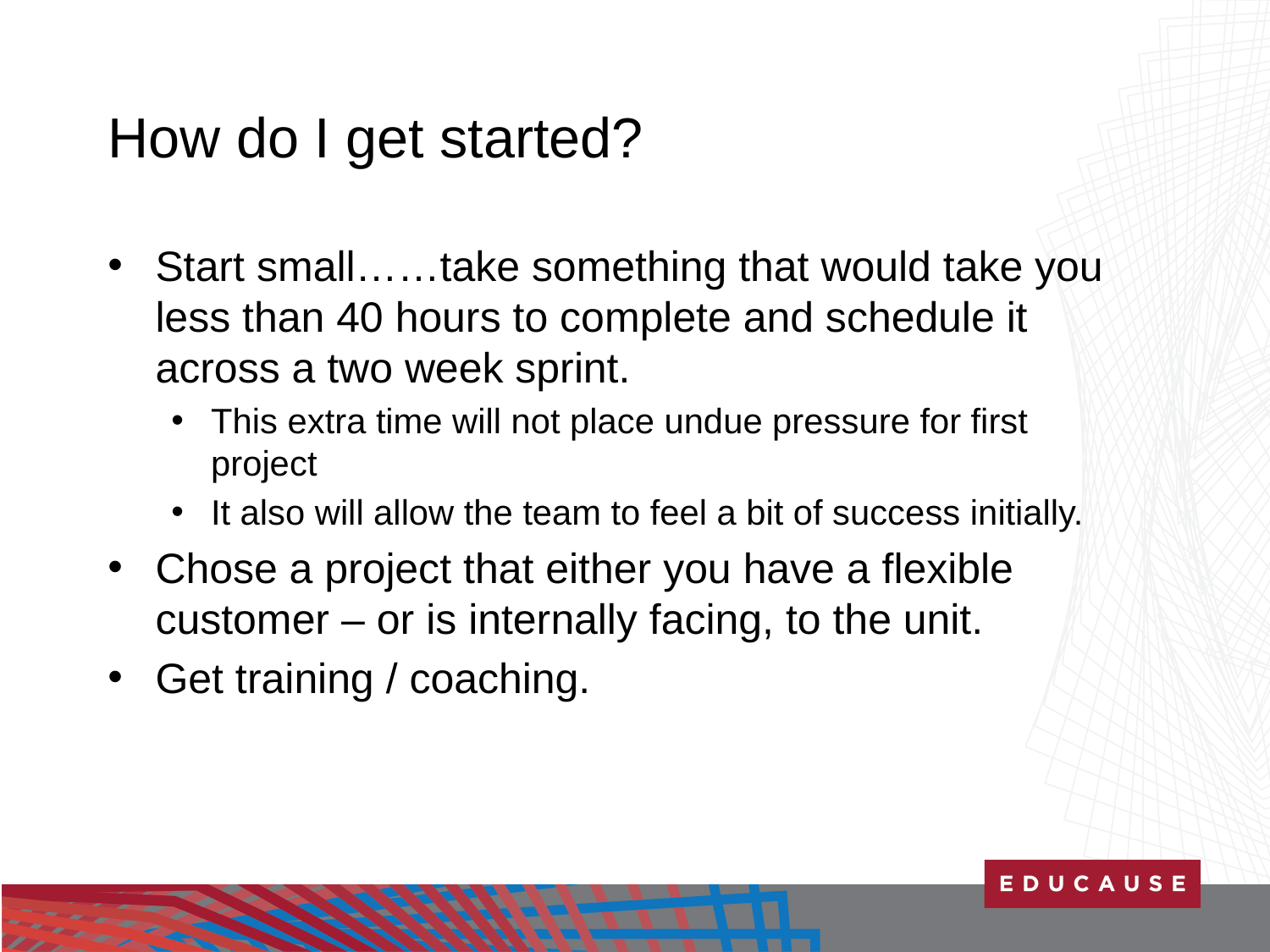

# How do I get started?
Start small……take something that would take you less than 40 hours to complete and schedule it across a two week sprint.
This extra time will not place undue pressure for first project
It also will allow the team to feel a bit of success initially.
Chose a project that either you have a flexible customer – or is internally facing, to the unit.
Get training / coaching.